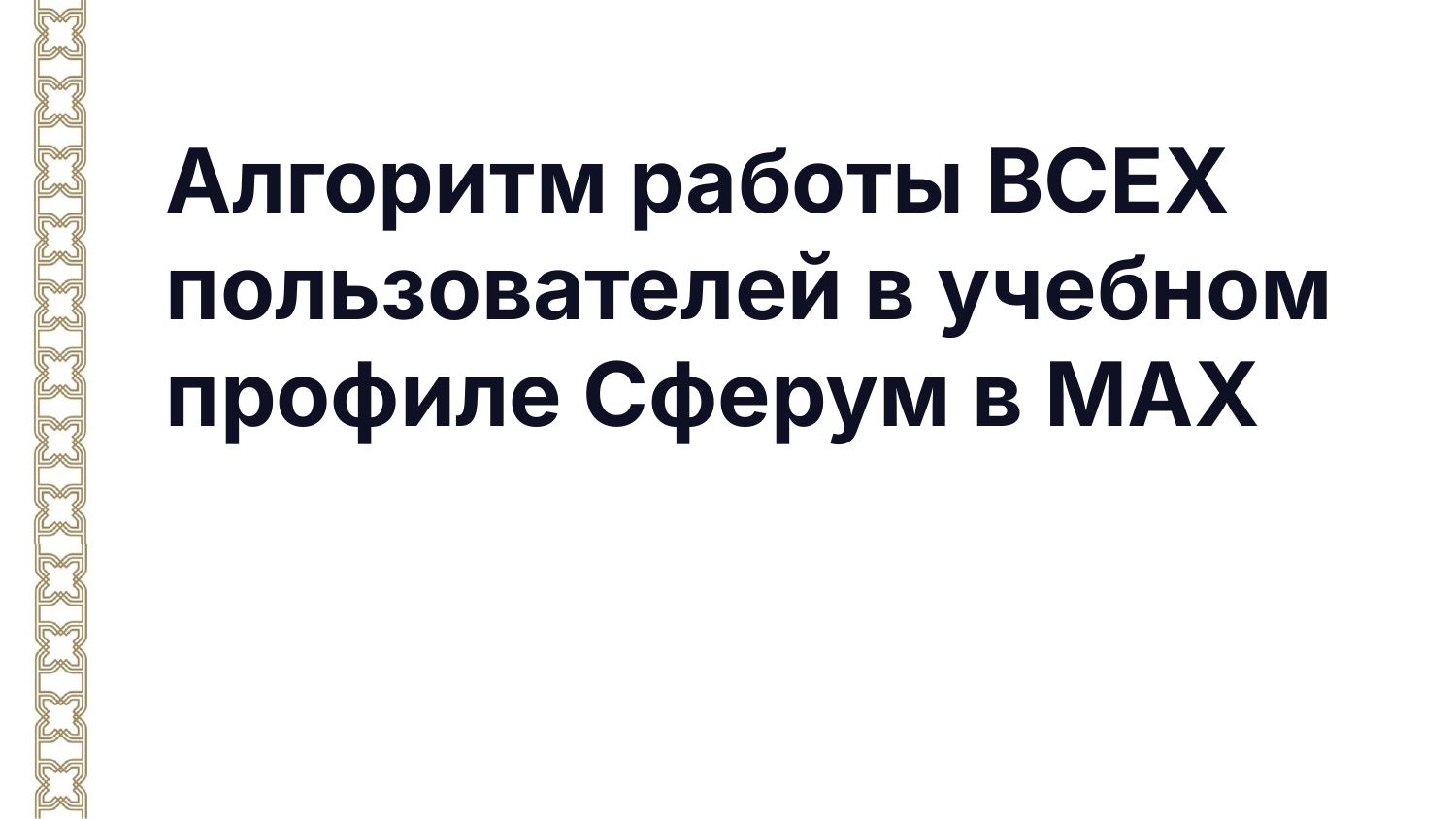

Алгоритм работы ВСЕХ пользователей в учебном профиле Сферум в MAX